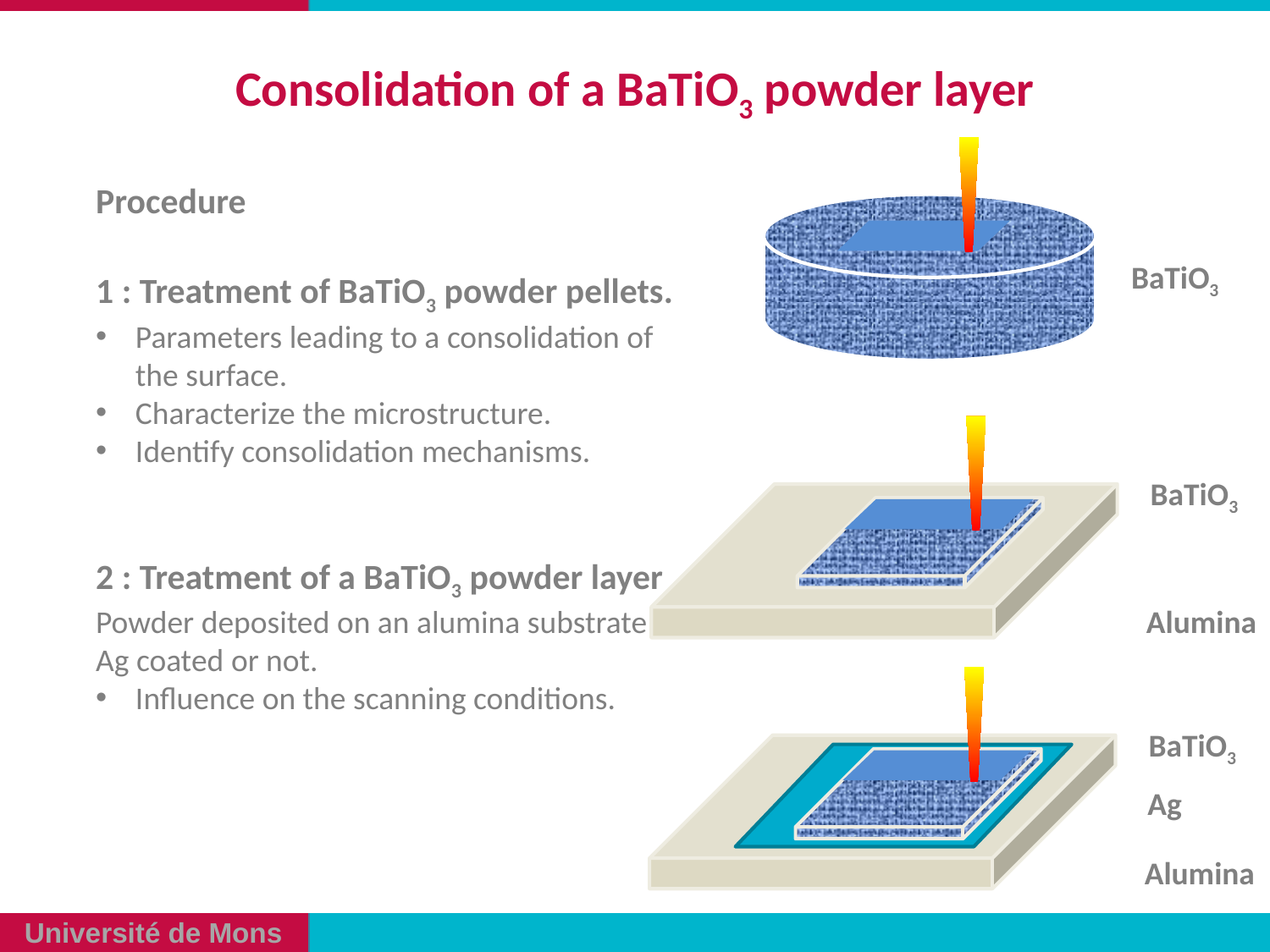

# Consolidation of a BaTiO3 powder layer

Procedure

1 : Treatment of BaTiO3 powder pellets.
Parameters leading to a consolidation of the surface.
Characterize the microstructure.
Identify consolidation mechanisms.

2 : Treatment of a BaTiO3 powder layer
Powder deposited on an alumina substrate Ag coated or not.
Influence on the scanning conditions.

BaTiO3

BaTiO3

Alumina

BaTiO3

Ag
Alumina